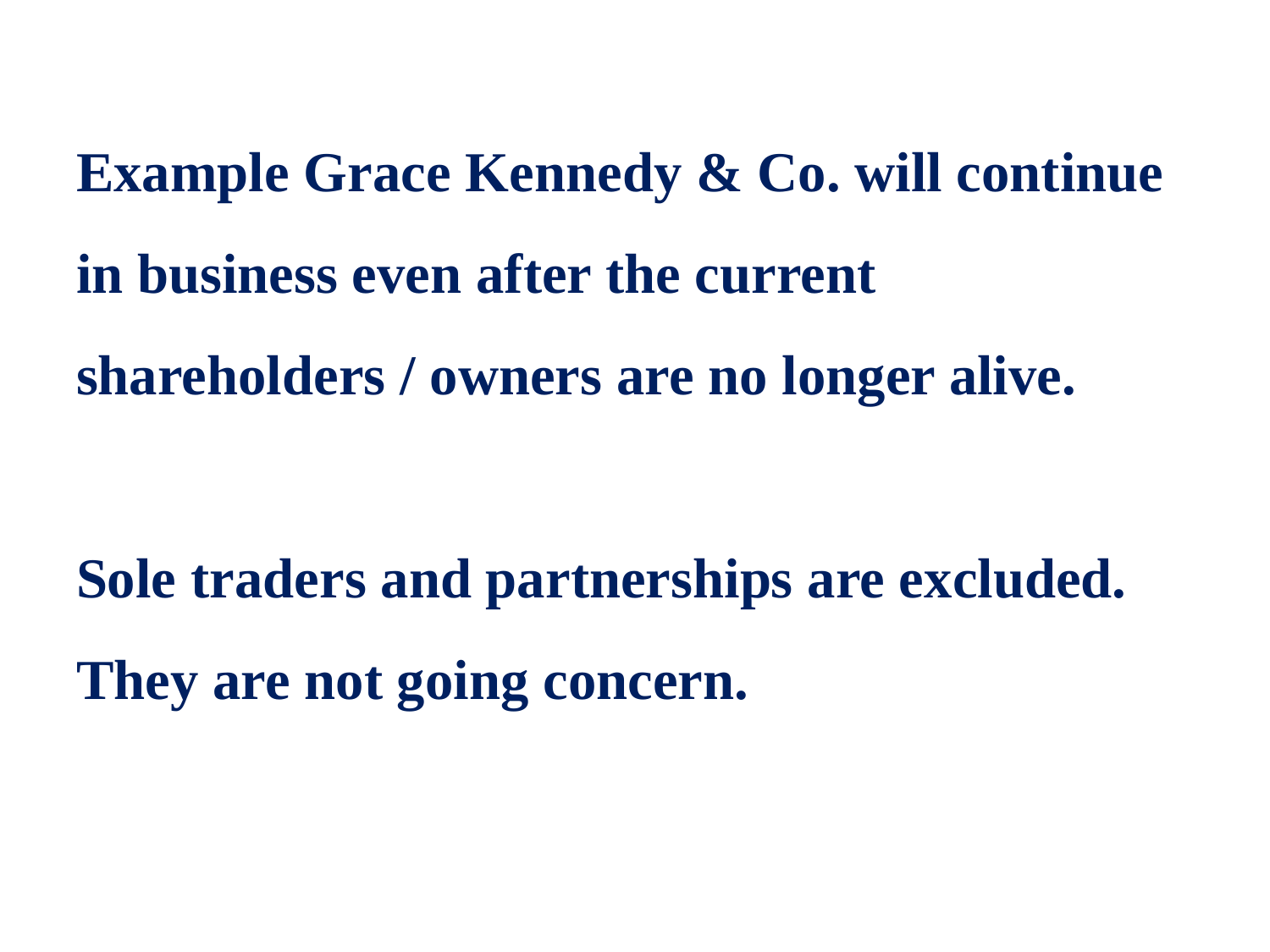

Example Grace Kennedy & Co. will continue
in business even after the current
shareholders / owners are no longer alive.

Sole traders and partnerships are excluded. They are not going concern.